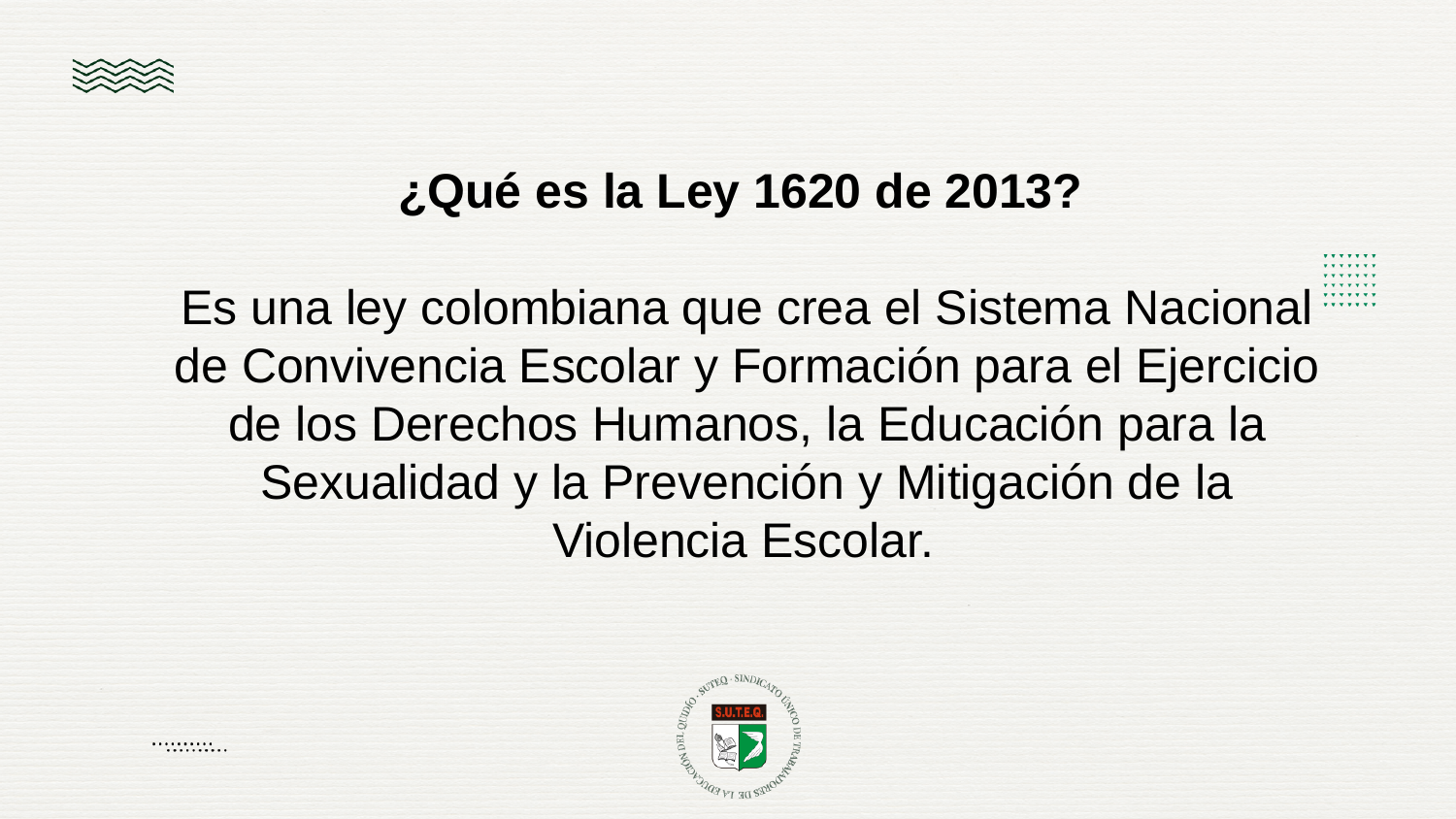

¿Qué es la Ley 1620 de 2013?

Es una ley colombiana que crea el Sistema Nacional de Convivencia Escolar y Formación para el Ejercicio de los Derechos Humanos, la Educación para la Sexualidad y la Prevención y Mitigación de la Violencia Escolar.